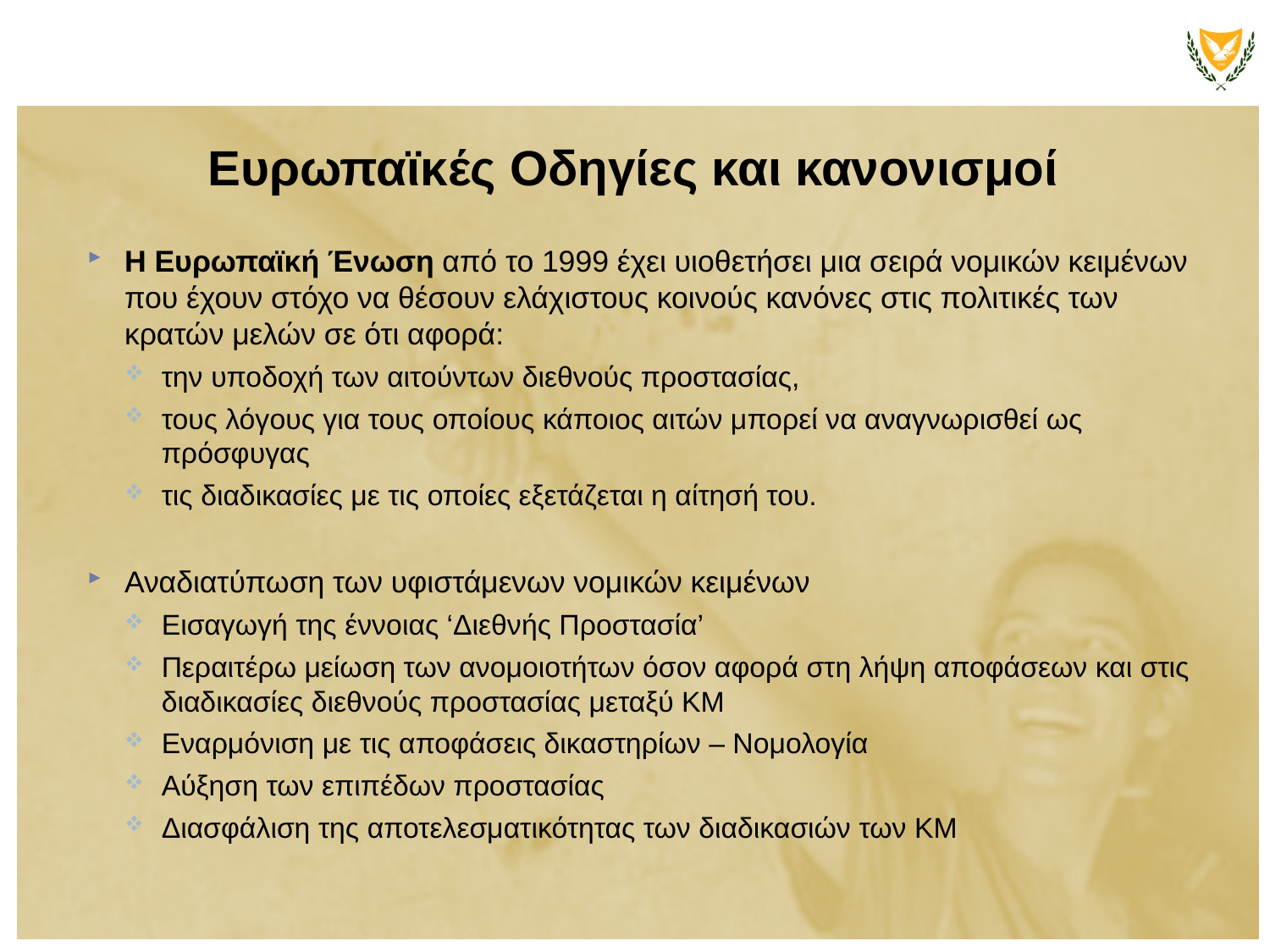

# Ευρωπαϊκές Οδηγίες και κανονισμοί
Η Ευρωπαϊκή Ένωση από το 1999 έχει υιοθετήσει μια σειρά νομικών κειμένων που έχουν στόχο να θέσουν ελάχιστους κοινούς κανόνες στις πολιτικές των κρατών μελών σε ότι αφορά:
την υποδοχή των αιτούντων διεθνούς προστασίας,
τους λόγους για τους οποίους κάποιος αιτών μπορεί να αναγνωρισθεί ως πρόσφυγας
τις διαδικασίες με τις οποίες εξετάζεται η αίτησή του.

Αναδιατύπωση των υφιστάμενων νομικών κειμένων
Εισαγωγή της έννοιας ‘Διεθνής Προστασία’
Περαιτέρω μείωση των ανομοιοτήτων όσον αφορά στη λήψη αποφάσεων και στις διαδικασίες διεθνούς προστασίας μεταξύ ΚΜ
Εναρμόνιση με τις αποφάσεις δικαστηρίων – Νομολογία
Αύξηση των επιπέδων προστασίας
Διασφάλιση της αποτελεσματικότητας των διαδικασιών των ΚΜ